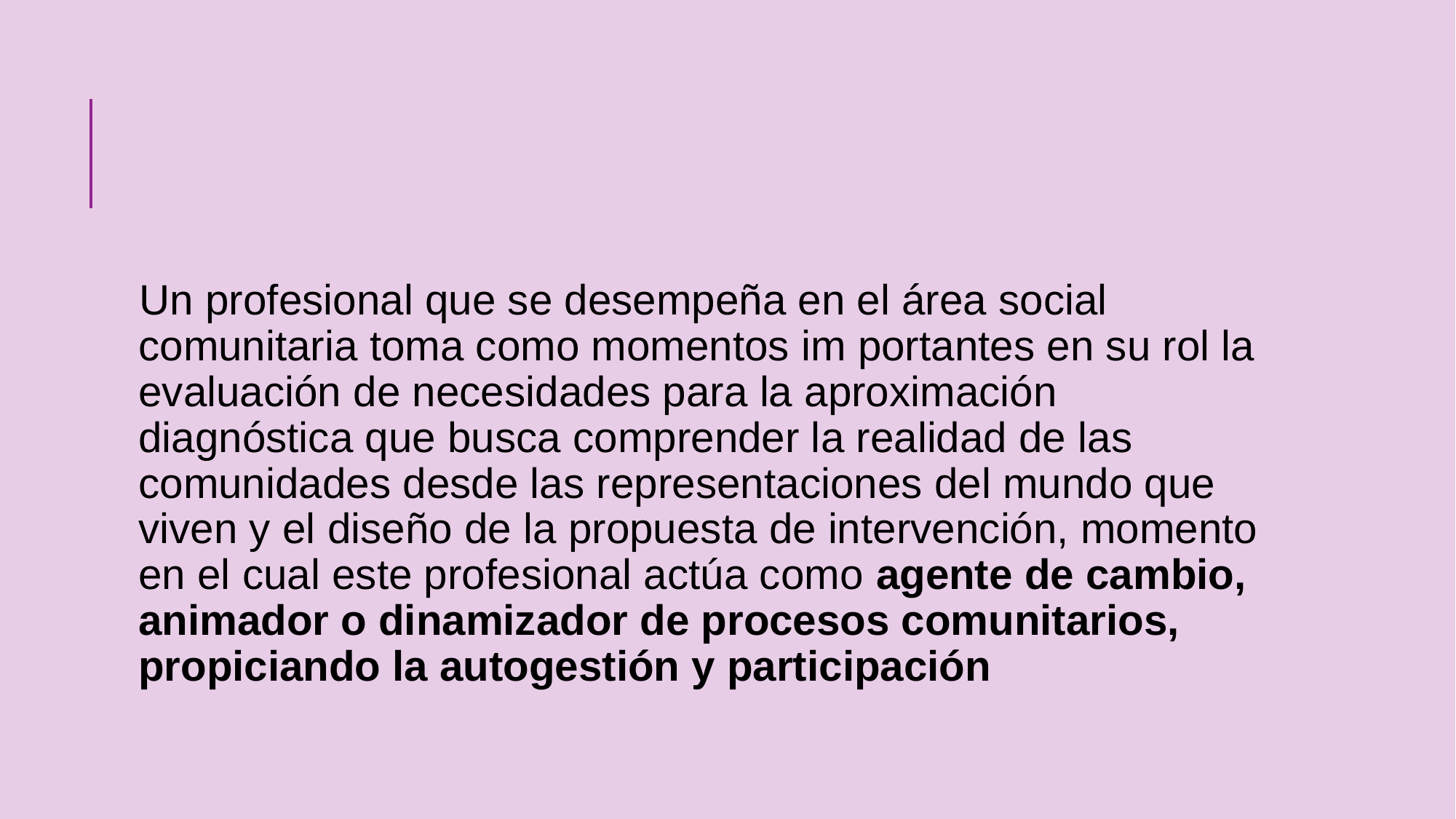

Un profesional que se desempeña en el área social comunitaria toma como momentos im portantes en su rol la evaluación de necesidades para la aproximación diagnóstica que busca comprender la realidad de las comunidades desde las representaciones del mundo que viven y el diseño de la propuesta de intervención, momento en el cual este profesional actúa como agente de cambio, animador o dinamizador de procesos comunitarios, propiciando la autogestión y participación